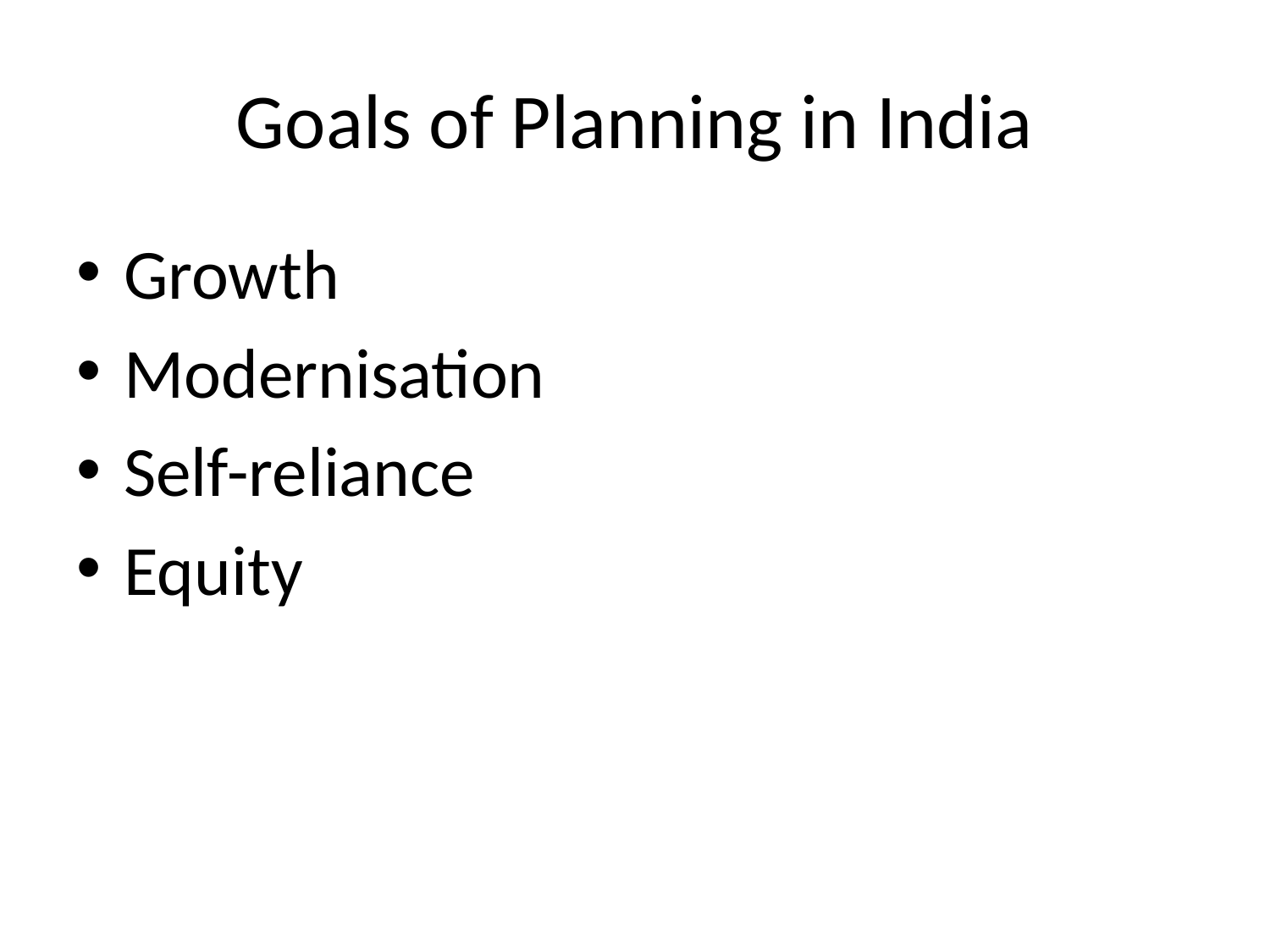

# Goals of Planning in India
Growth
Modernisation
Self-reliance
Equity